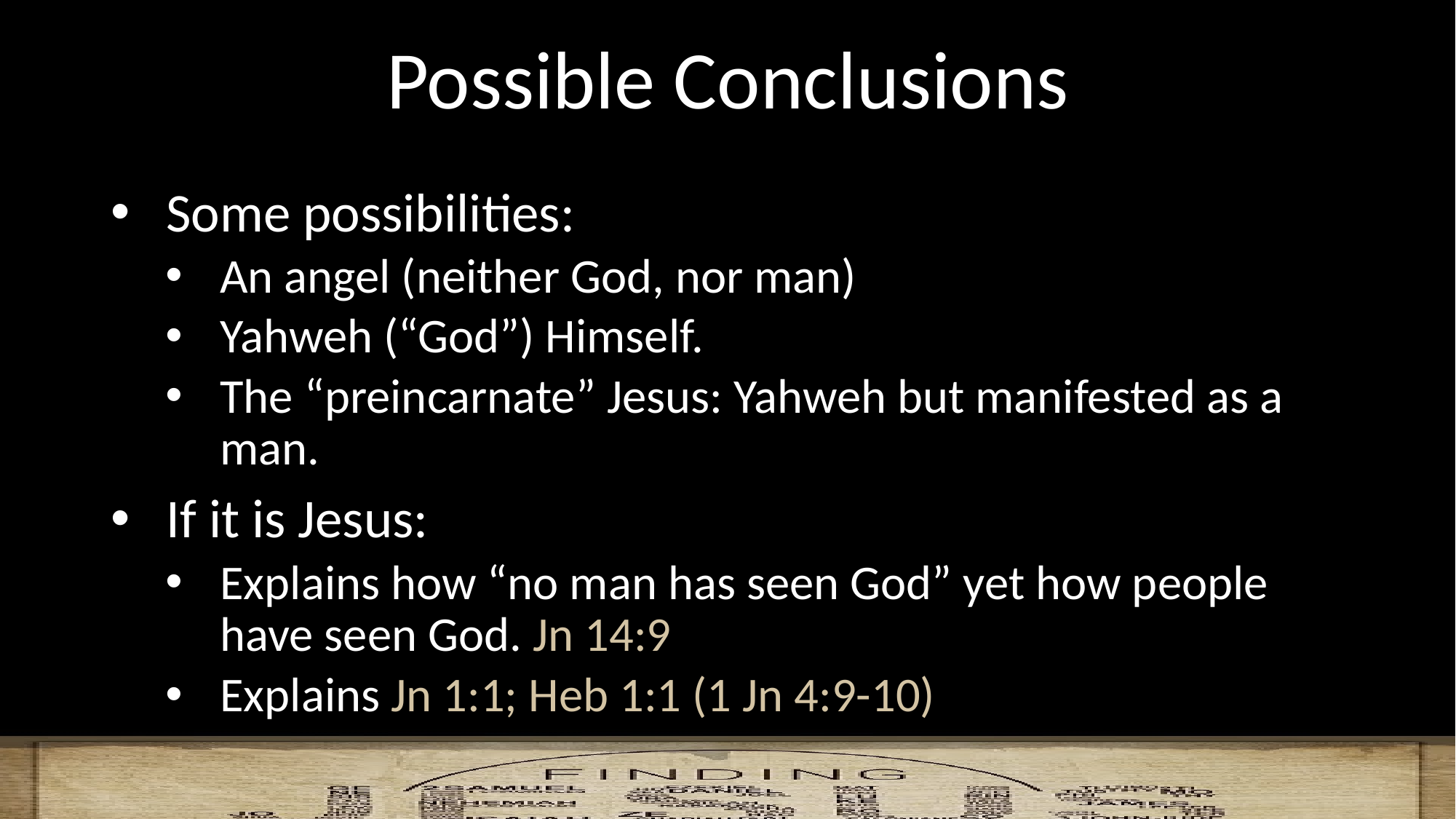

# Possible Conclusions
Some possibilities:
An angel (neither God, nor man)
Yahweh (“God”) Himself.
The “preincarnate” Jesus: Yahweh but manifested as a man.
If it is Jesus:
Explains how “no man has seen God” yet how people have seen God. Jn 14:9
Explains Jn 1:1; Heb 1:1 (1 Jn 4:9-10)